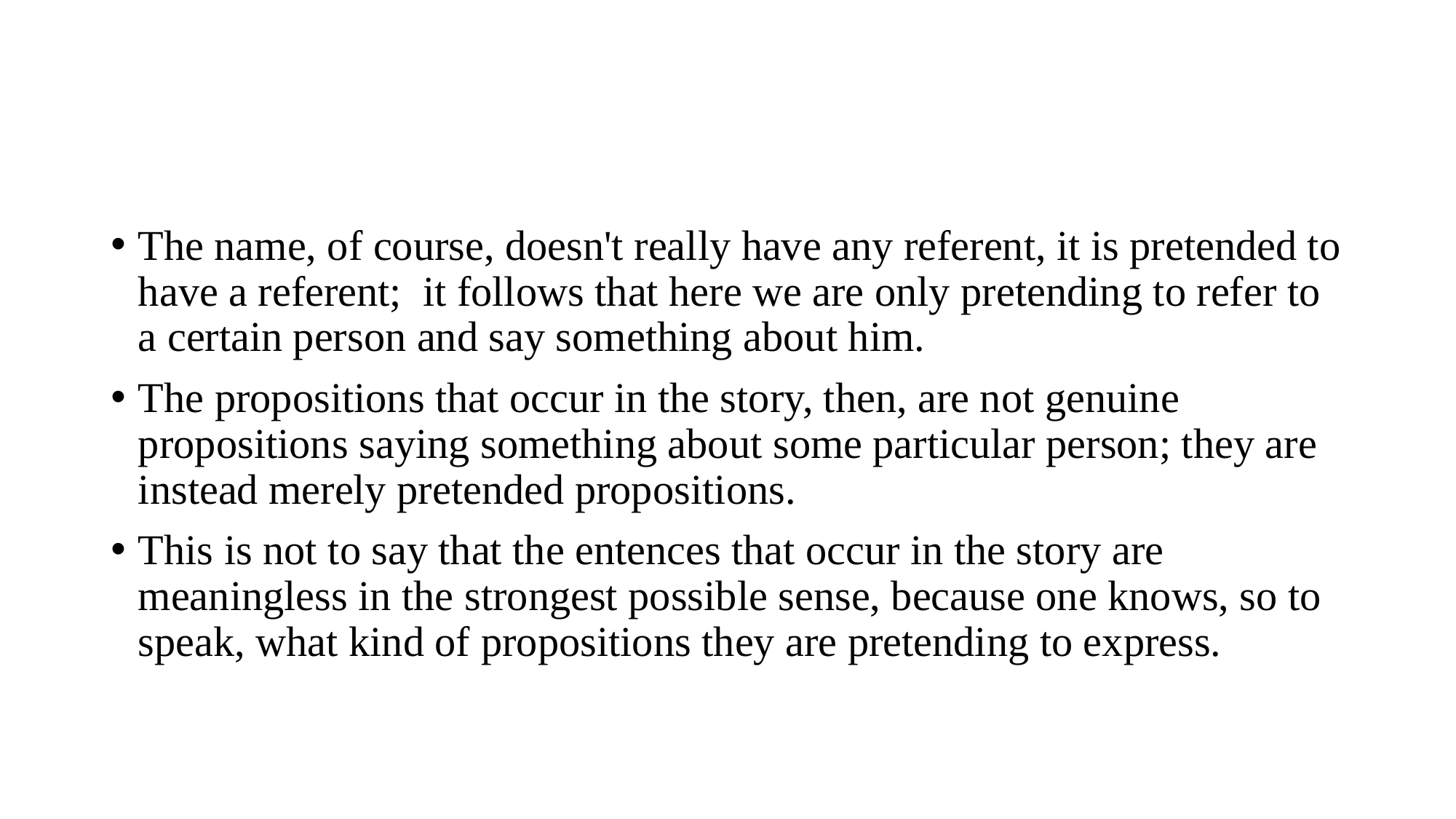

#
The name, of course, doesn't really have any referent, it is pretended to have a referent;  it follows that here we are only pretending to refer to a certain person and say something about him.
The propositions that occur in the story, then, are not genuine propositions saying something about some particular person; they are instead merely pretended propositions.
This is not to say that the entences that occur in the story are meaningless in the strongest possible sense, because one knows, so to speak, what kind of propositions they are pretending to express.
31